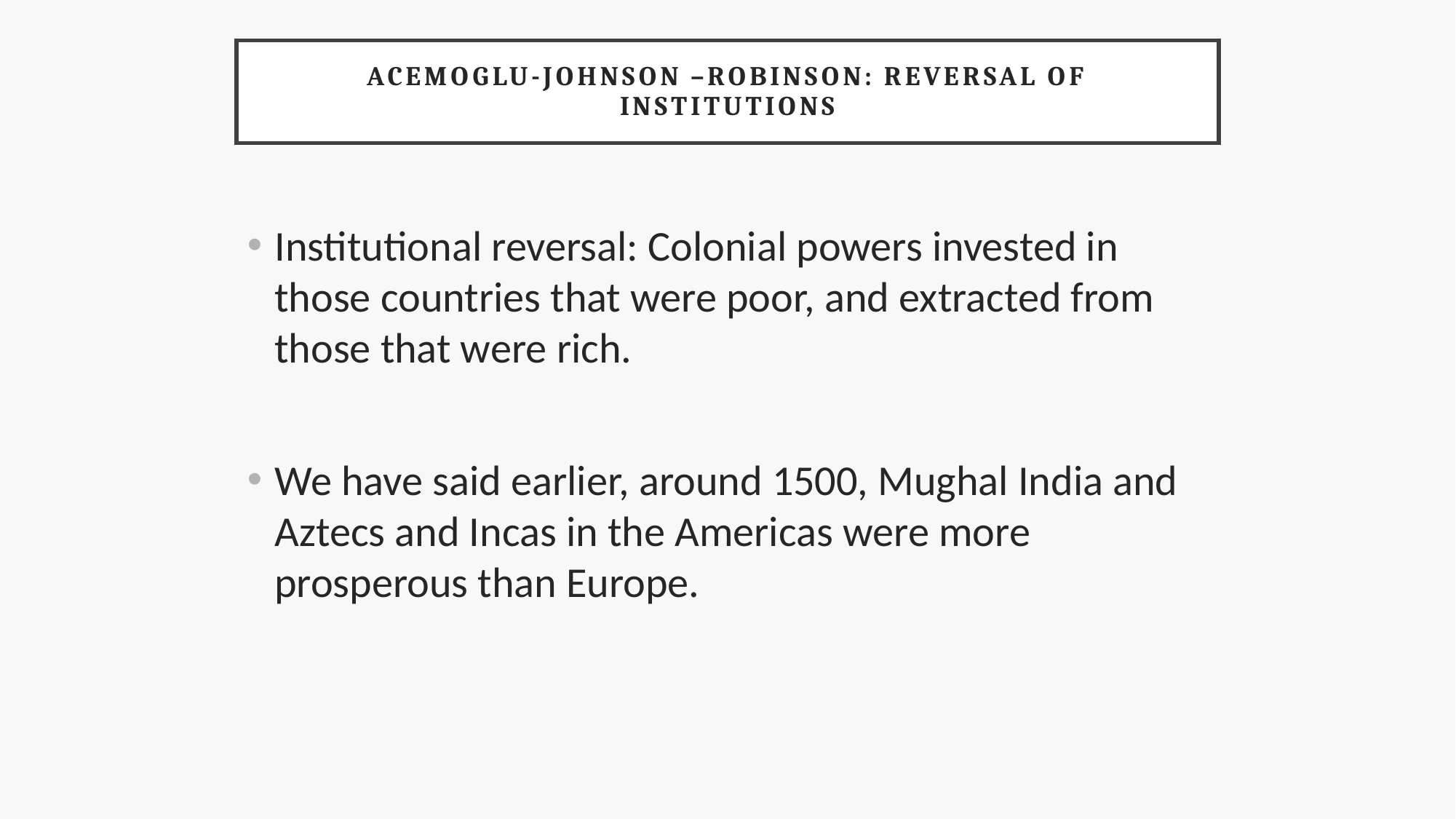

# Acemoglu-Johnson –Robinson: Reversal of institutions
Institutional reversal: Colonial powers invested in those countries that were poor, and extracted from those that were rich.

We have said earlier, around 1500, Mughal India and Aztecs and Incas in the Americas were more prosperous than Europe.